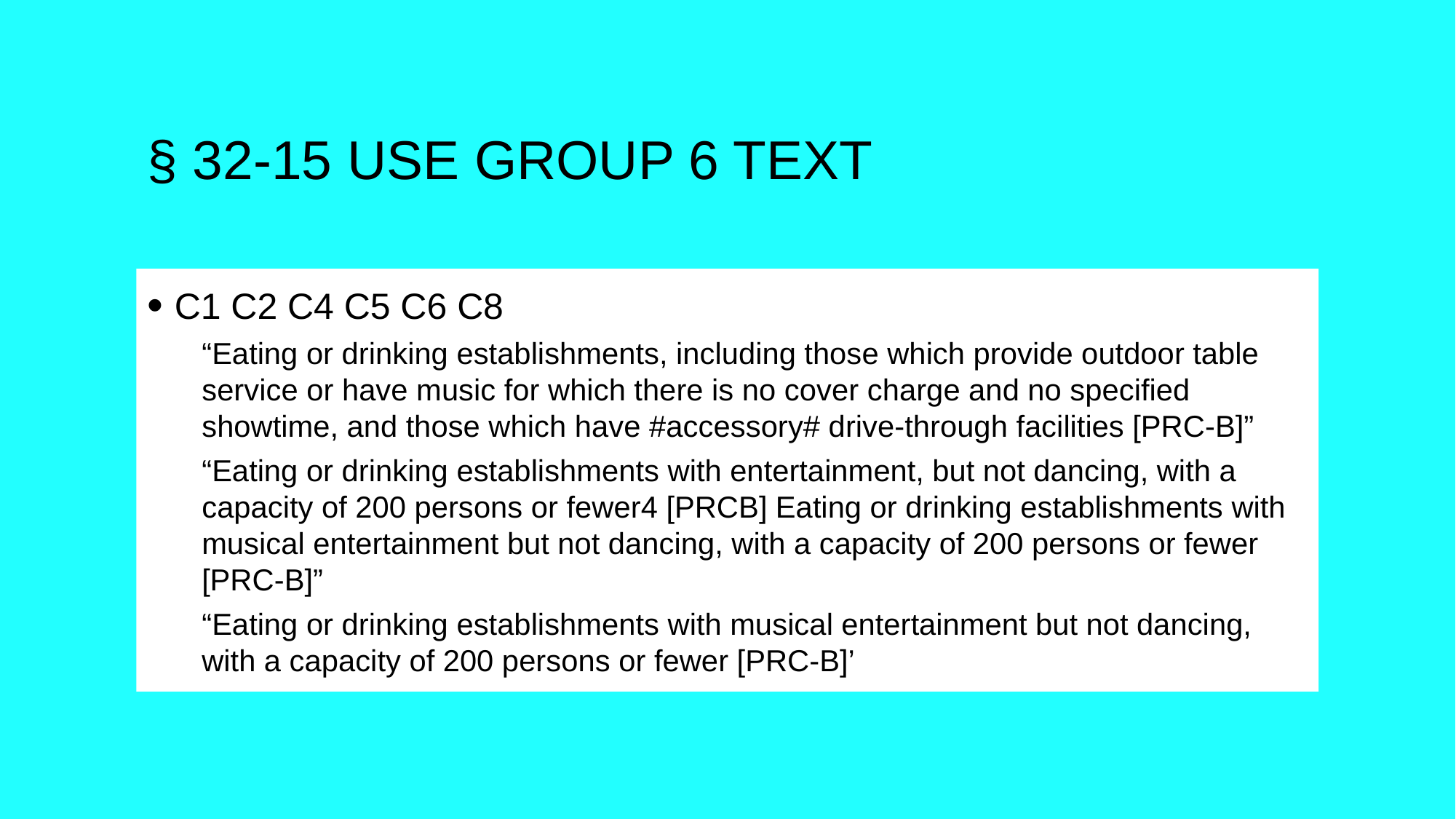

# § 32-15 Use Group 6 Text
C1 C2 C4 C5 C6 C8
“Eating or drinking establishments, including those which provide outdoor table service or have music for which there is no cover charge and no specified showtime, and those which have #accessory# drive-through facilities [PRC-B]”
“Eating or drinking establishments with entertainment, but not dancing, with a capacity of 200 persons or fewer4 [PRCB] Eating or drinking establishments with musical entertainment but not dancing, with a capacity of 200 persons or fewer [PRC-B]”
“Eating or drinking establishments with musical entertainment but not dancing, with a capacity of 200 persons or fewer [PRC-B]’

19